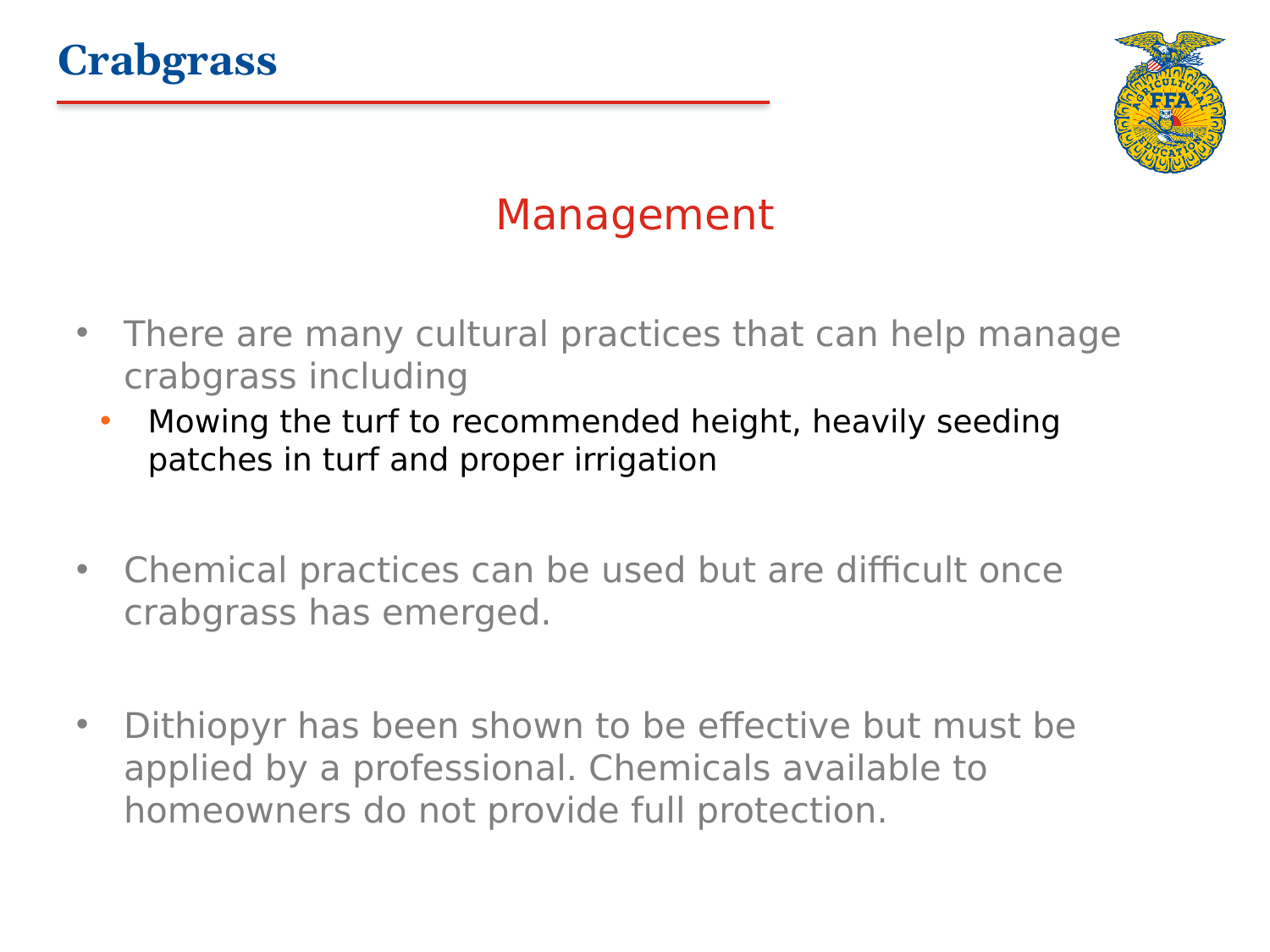

# Crabgrass
Management

There are many cultural practices that can help manage crabgrass including
Mowing the turf to recommended height, heavily seeding patches in turf and proper irrigation

Chemical practices can be used but are difficult once crabgrass has emerged.

Dithiopyr has been shown to be effective but must be applied by a professional. Chemicals available to homeowners do not provide full protection.